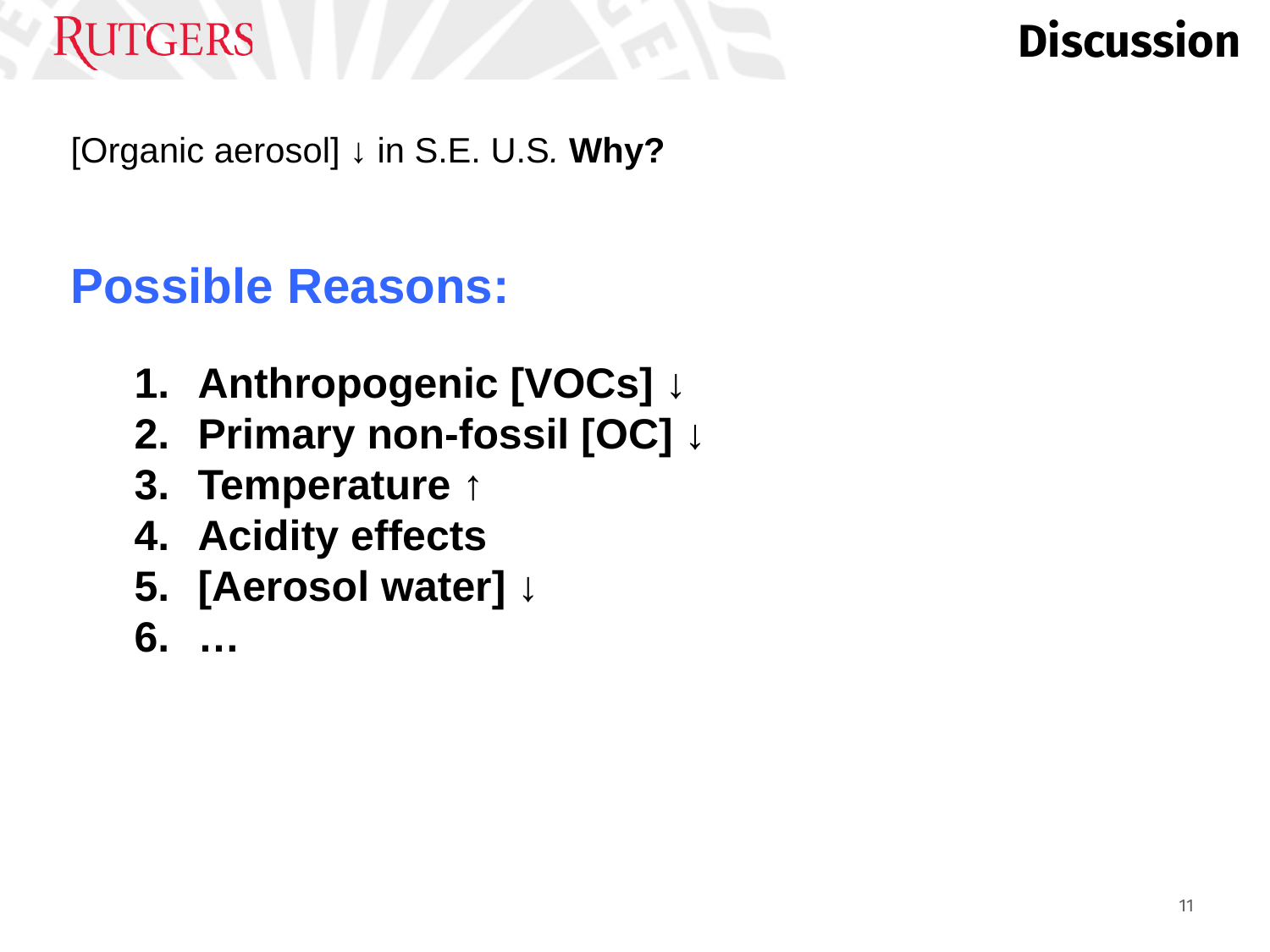

Discussion
[Organic aerosol] ↓ in S.E. U.S. Why?

Possible Reasons:

Anthropogenic [VOCs] ↓
Primary non-fossil [OC] ↓
Temperature ↑
Acidity effects
[Aerosol water] ↓
…
11